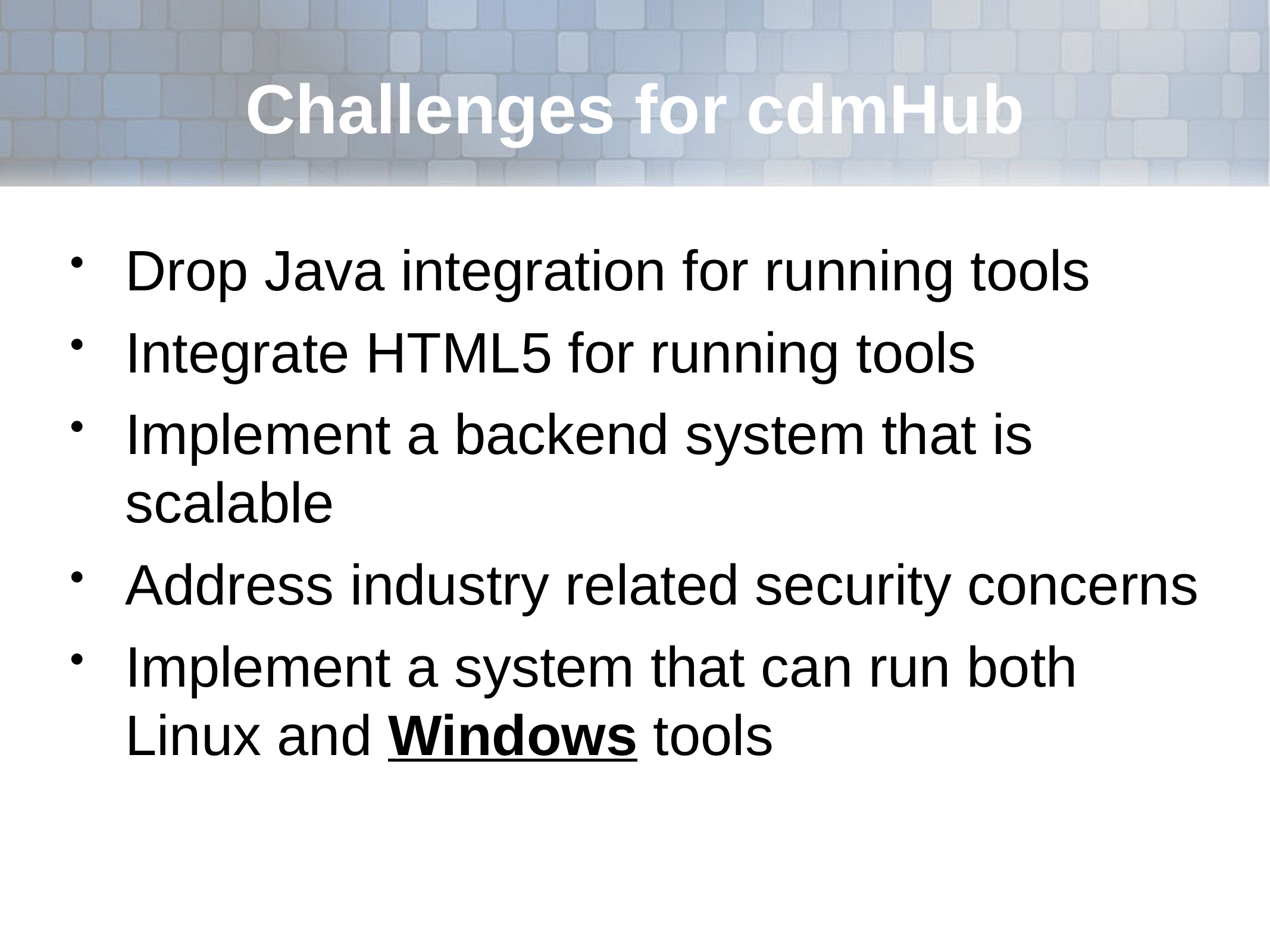

# Challenges for cdmHub
Drop Java integration for running tools
Integrate HTML5 for running tools
Implement a backend system that is scalable
Address industry related security concerns
Implement a system that can run both Linux and Windows tools